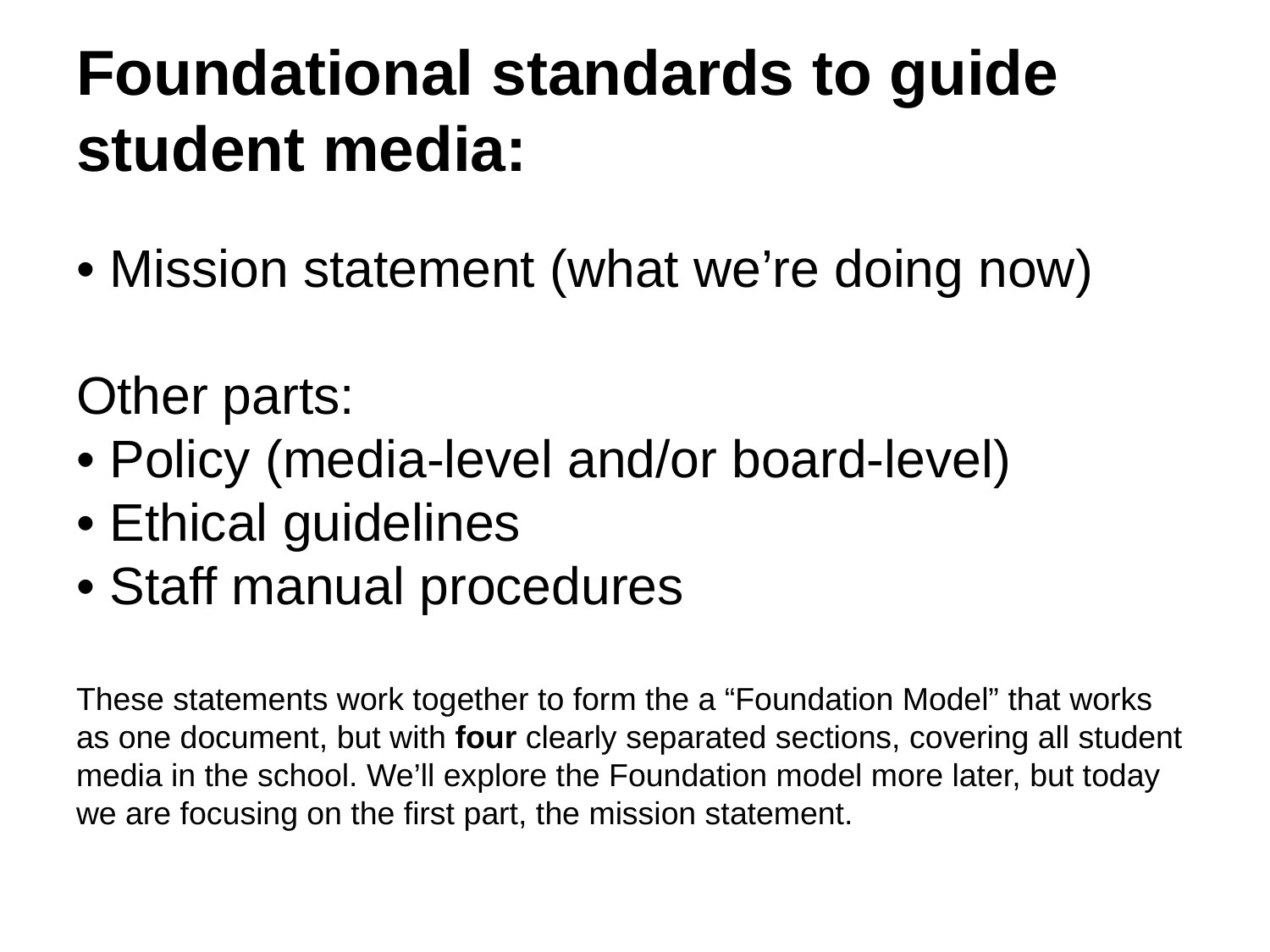

# Foundational standards to guide student media:
• Mission statement (what we’re doing now)

Other parts:
• Policy (media-level and/or board-level)
• Ethical guidelines
• Staff manual procedures

These statements work together to form the a “Foundation Model” that works as one document, but with four clearly separated sections, covering all student media in the school. We’ll explore the Foundation model more later, but today we are focusing on the first part, the mission statement.